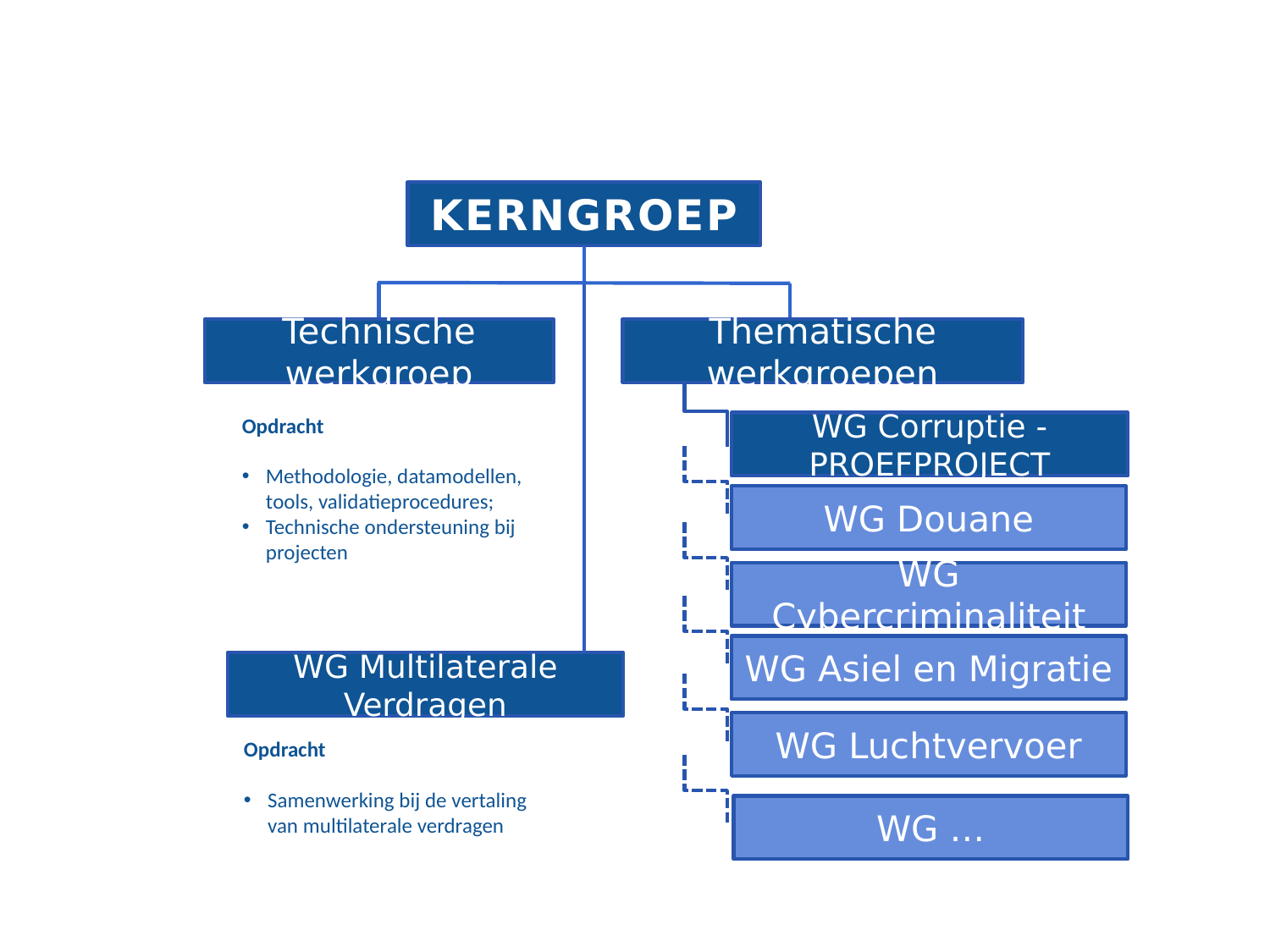

KERNGROEP

Technische werkgroep
Thematische werkgroepen
WG Corruptie - PROEFPROJECT
Opdracht

Methodologie, datamodellen, tools, validatieprocedures;
Technische ondersteuning bij projecten
WG Douane
WG Cybercriminaliteit
WG Asiel en Migratie
WG Multilaterale Verdragen
WG Luchtvervoer
Opdracht

Samenwerking bij de vertaling
van multilaterale verdragen
WG …